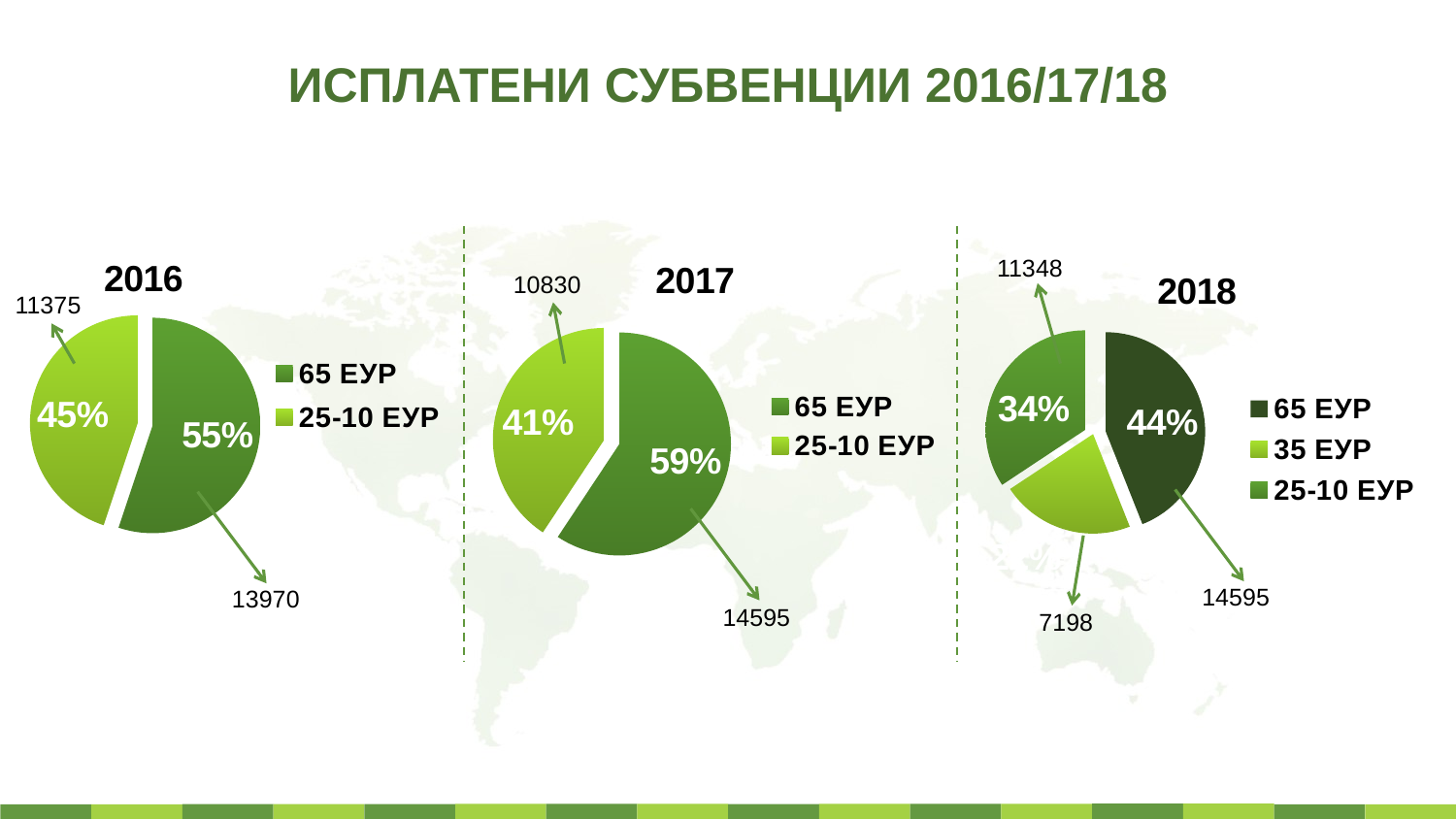

ИСПЛАТЕНИ СУБВЕНЦИИ 2016/17/18

### Chart:

| Category | 2016 |
|---|---|
| 65 ЕУР | 13970.0 |
| 25-10 ЕУР | 11375.0 |

### Chart:

| Category | 2017 |
|---|---|
| 65 ЕУР | 15787.0 |
| 25-10 ЕУР | 10830.0 |

### Chart:

| Category | 2018 |
|---|---|
| 65 ЕУР | 14595.0 |
| 35 ЕУР | 7198.0 |
| 25-10 ЕУР | 11384.0 |
11348
10830
11375
14595
13970
14595
7198